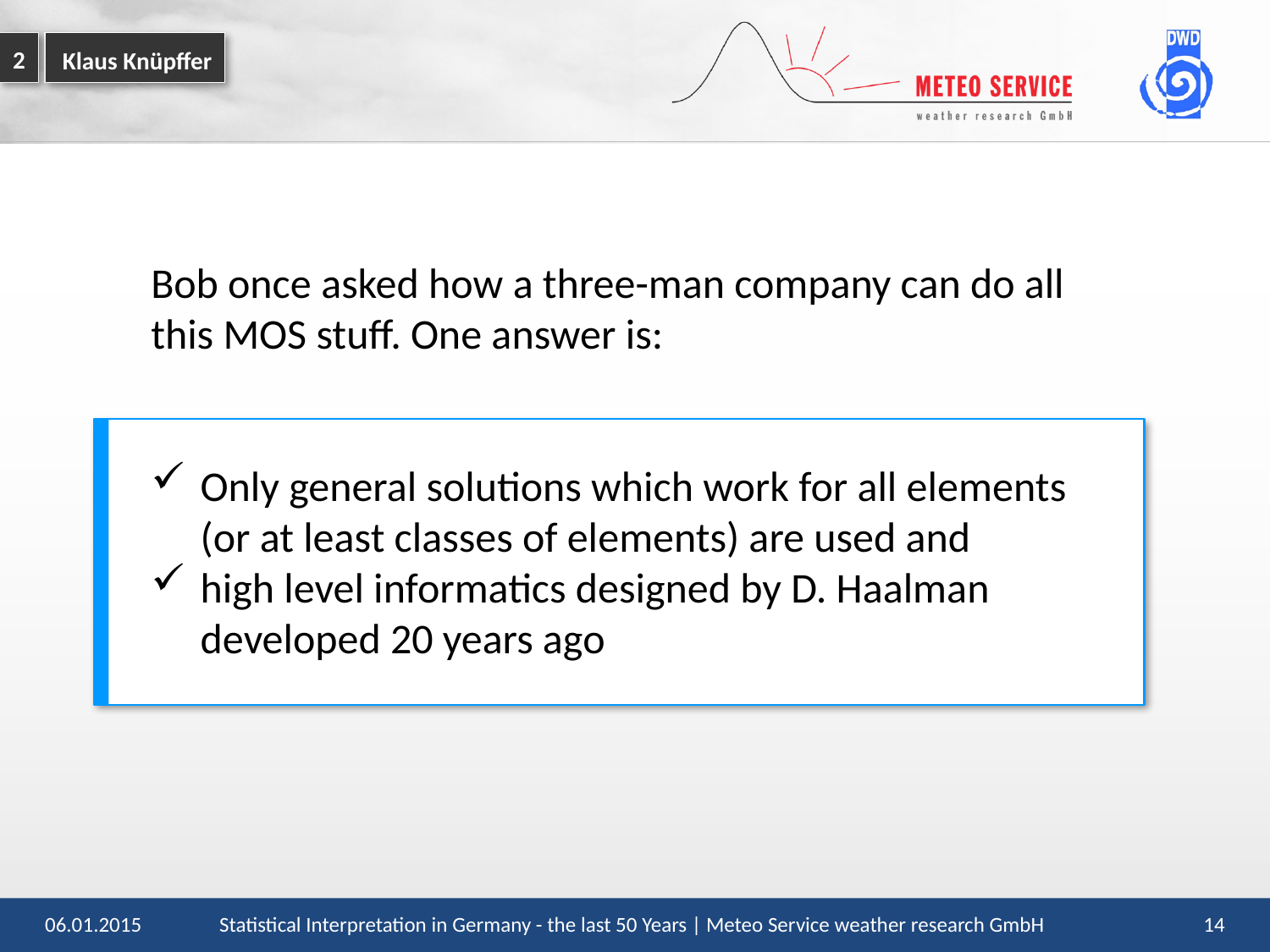

2
Klaus Knüpffer
Bob once asked how a three-man company can do all this MOS stuff. One answer is:

Only general solutions which work for all elements (or at least classes of elements) are used and
high level informatics designed by D. Haalman developed 20 years ago

06.01.2015
Statistical Interpretation in Germany - the last 50 Years | Meteo Service weather research GmbH
14